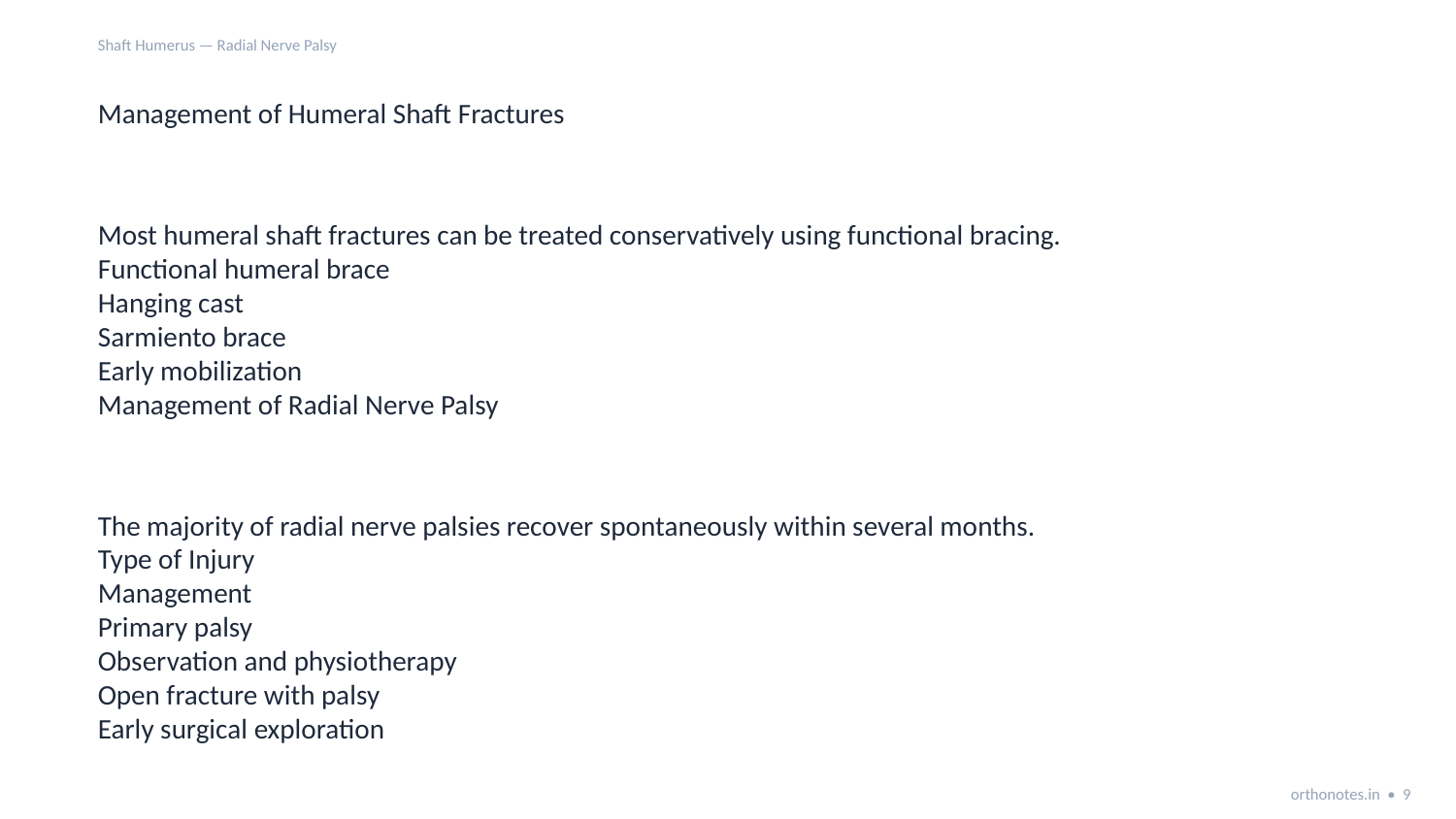

Shaft Humerus — Radial Nerve Palsy
Management of Humeral Shaft Fractures
Most humeral shaft fractures can be treated conservatively using functional bracing.
Functional humeral brace
Hanging cast
Sarmiento brace
Early mobilization
Management of Radial Nerve Palsy
The majority of radial nerve palsies recover spontaneously within several months.
Type of Injury
Management
Primary palsy
Observation and physiotherapy
Open fracture with palsy
Early surgical exploration
orthonotes.in  •  9